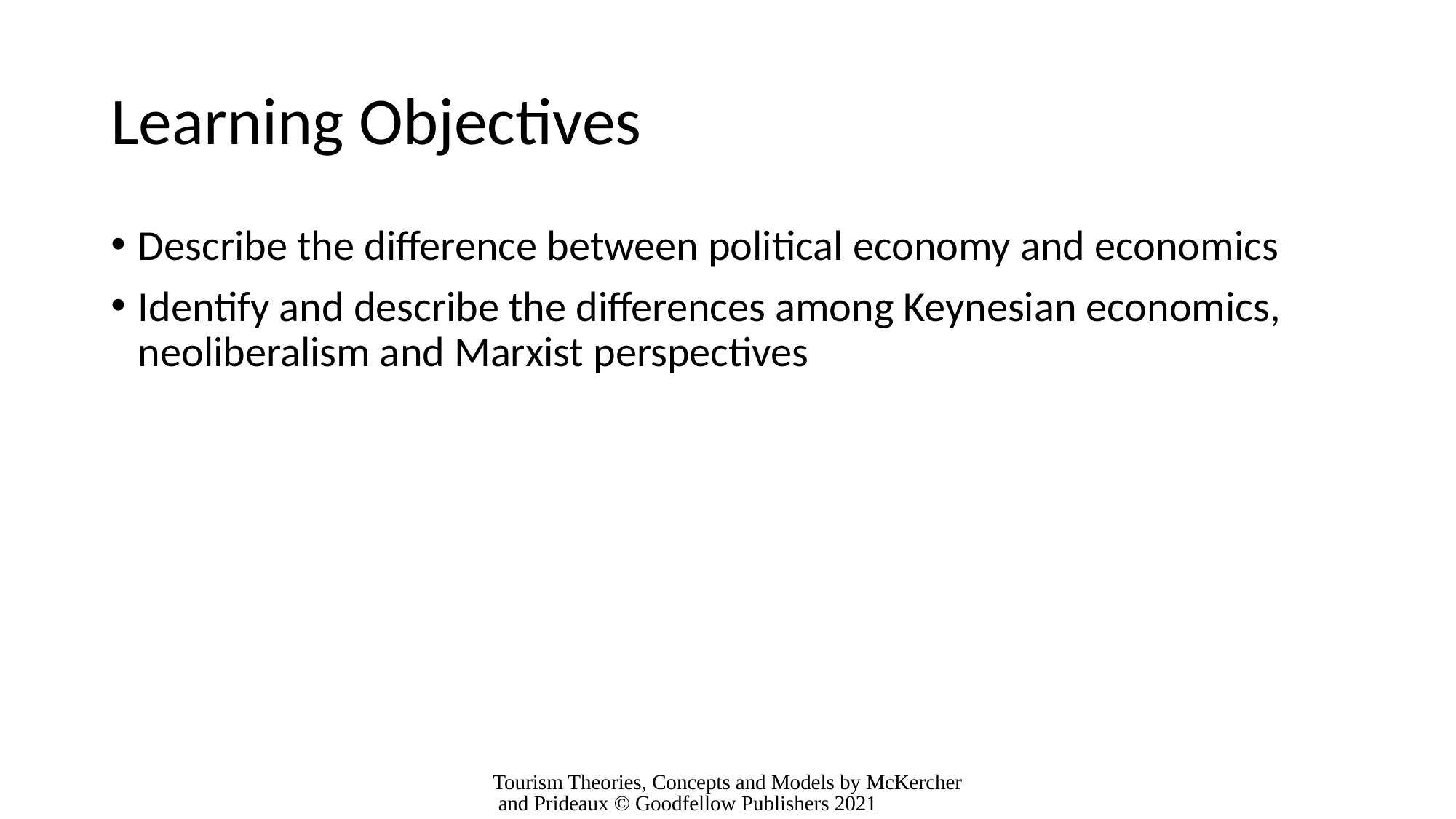

# Learning Objectives
Describe the difference between political economy and economics
Identify and describe the differences among Keynesian economics, neoliberalism and Marxist perspectives
Tourism Theories, Concepts and Models by McKercher and Prideaux © Goodfellow Publishers 2021